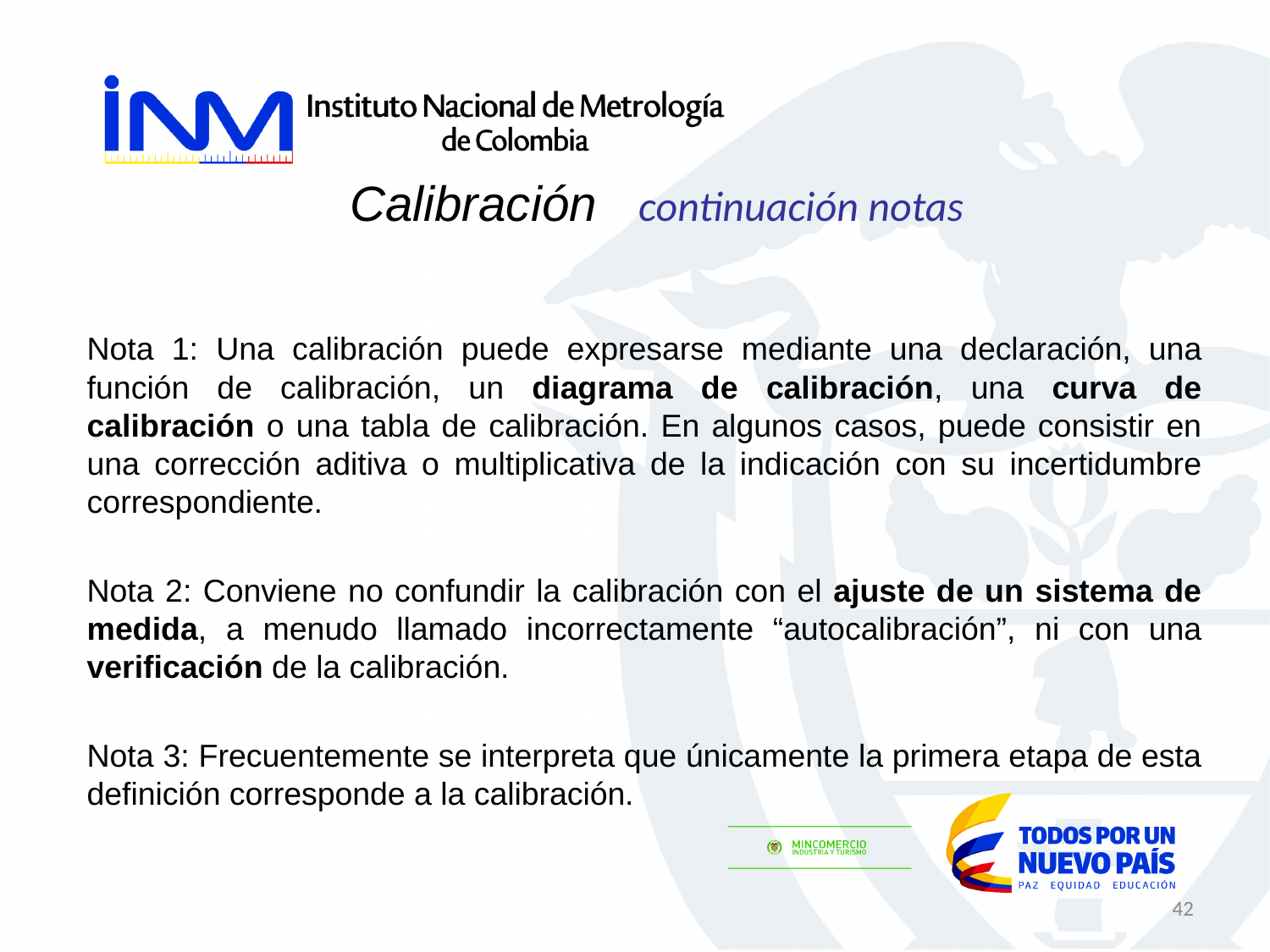

Calibración   continuación notas

	Nota 1: Una calibración puede expresarse mediante una declaración, una función de calibración, un diagrama de calibración, una curva de calibración o una tabla de calibración. En algunos casos, puede consistir en una corrección aditiva o multiplicativa de la indicación con su incertidumbre correspondiente.

	Nota 2: Conviene no confundir la calibración con el ajuste de un sistema de medida, a menudo llamado incorrectamente “autocalibración”, ni con una verificación de la calibración.

	Nota 3: Frecuentemente se interpreta que únicamente la primera etapa de esta definición corresponde a la calibración.
42